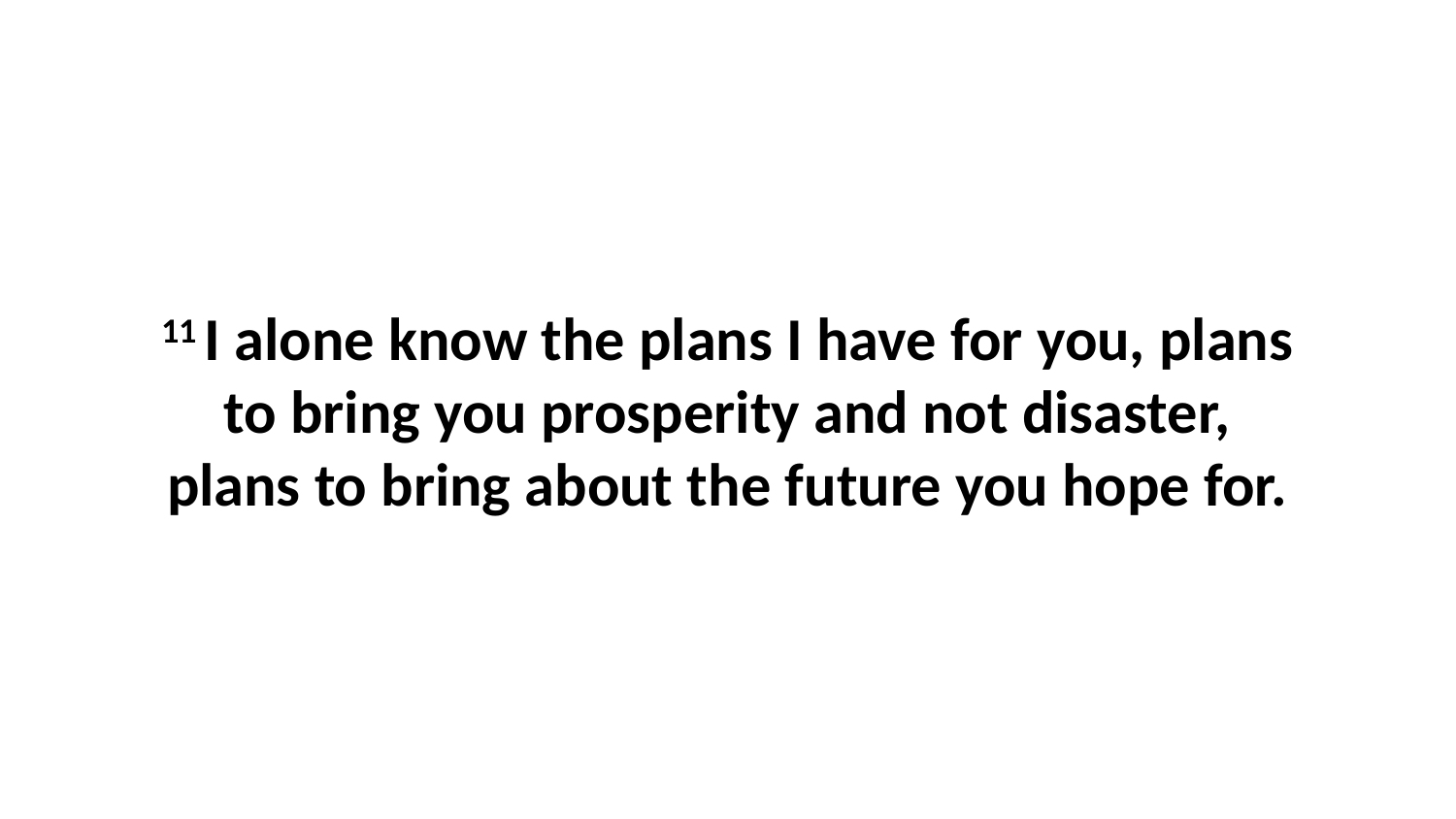

11 I alone know the plans I have for you, plans to bring you prosperity and not disaster, plans to bring about the future you hope for.